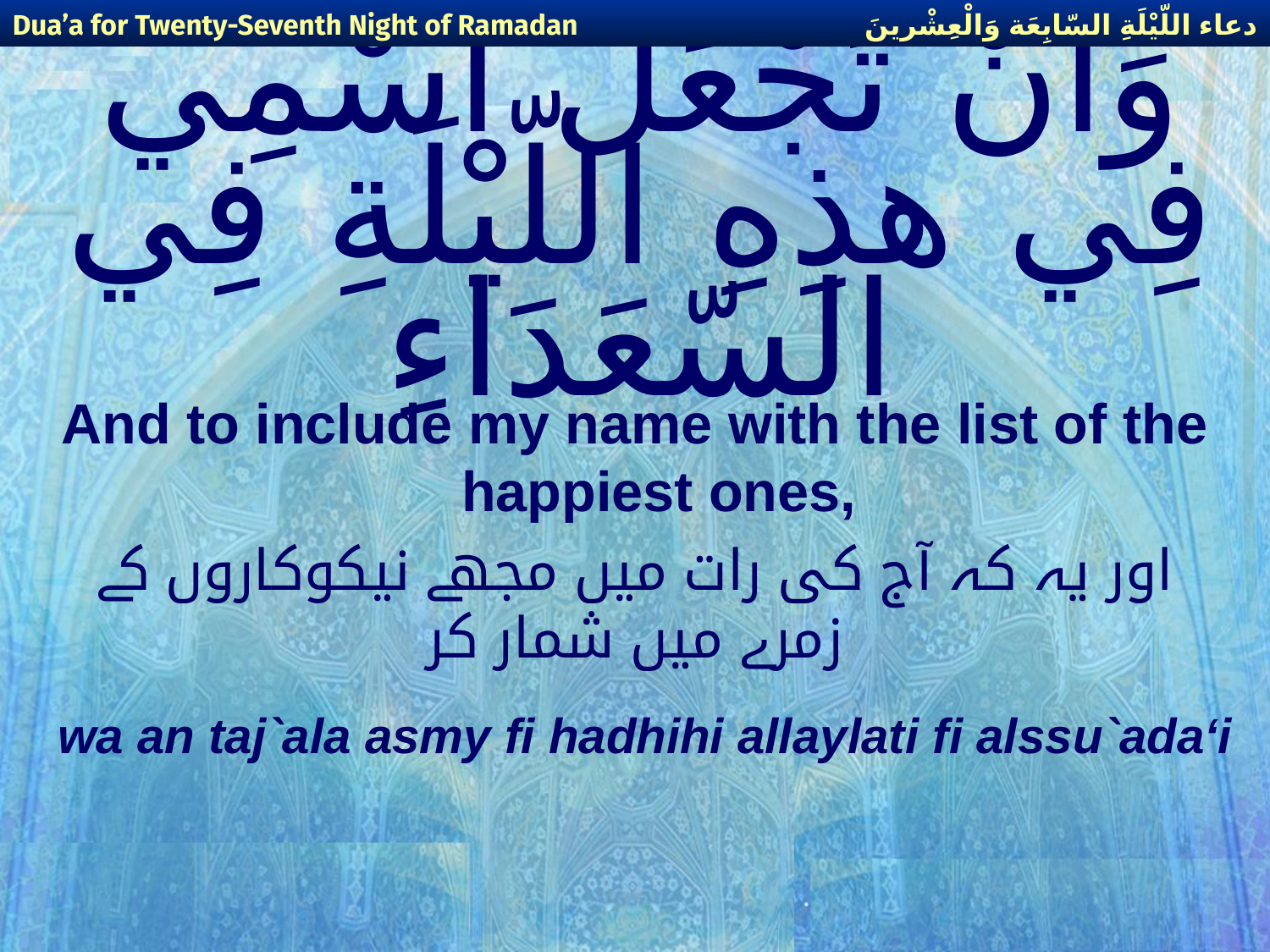

دعاء اللّيْلَةِ السّابِعَة وَالْعِشْرينَ
Dua’a for Twenty-Seventh Night of Ramadan
# وَأَنْ تَجْعَلَ اسْمِي فِي هذِهِ اللّيْلَةِ فِي السّعَدَاءِ
And to include my name with the list of the happiest ones,
اور یہ کہ آج کی رات میں مجھے نیکوکاروں کے زمرے میں شمار کر

wa an taj`ala asmy fi hadhihi allaylati fi alssu`ada‘i